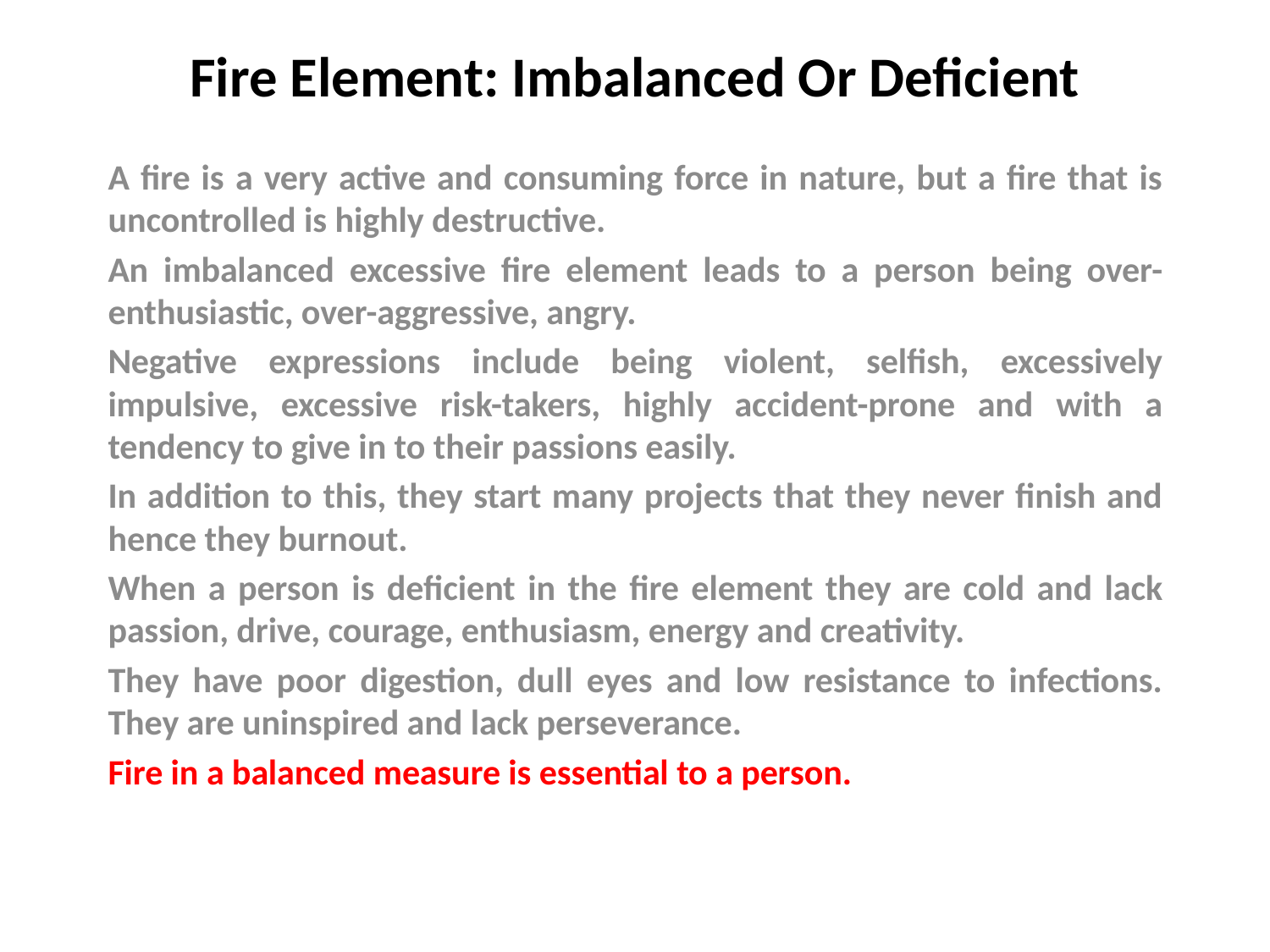

# Fire Element: Imbalanced Or Deficient
A fire is a very active and consuming force in nature, but a fire that is uncontrolled is highly destructive.
An imbalanced excessive fire element leads to a person being over-enthusiastic, over-aggressive, angry.
Negative expressions include being violent, selfish, excessively impulsive, excessive risk-takers, highly accident-prone and with a tendency to give in to their passions easily.
In addition to this, they start many projects that they never finish and hence they burnout.
When a person is deficient in the fire element they are cold and lack passion, drive, courage, enthusiasm, energy and creativity.
They have poor digestion, dull eyes and low resistance to infections. They are uninspired and lack perseverance.
Fire in a balanced measure is essential to a person.